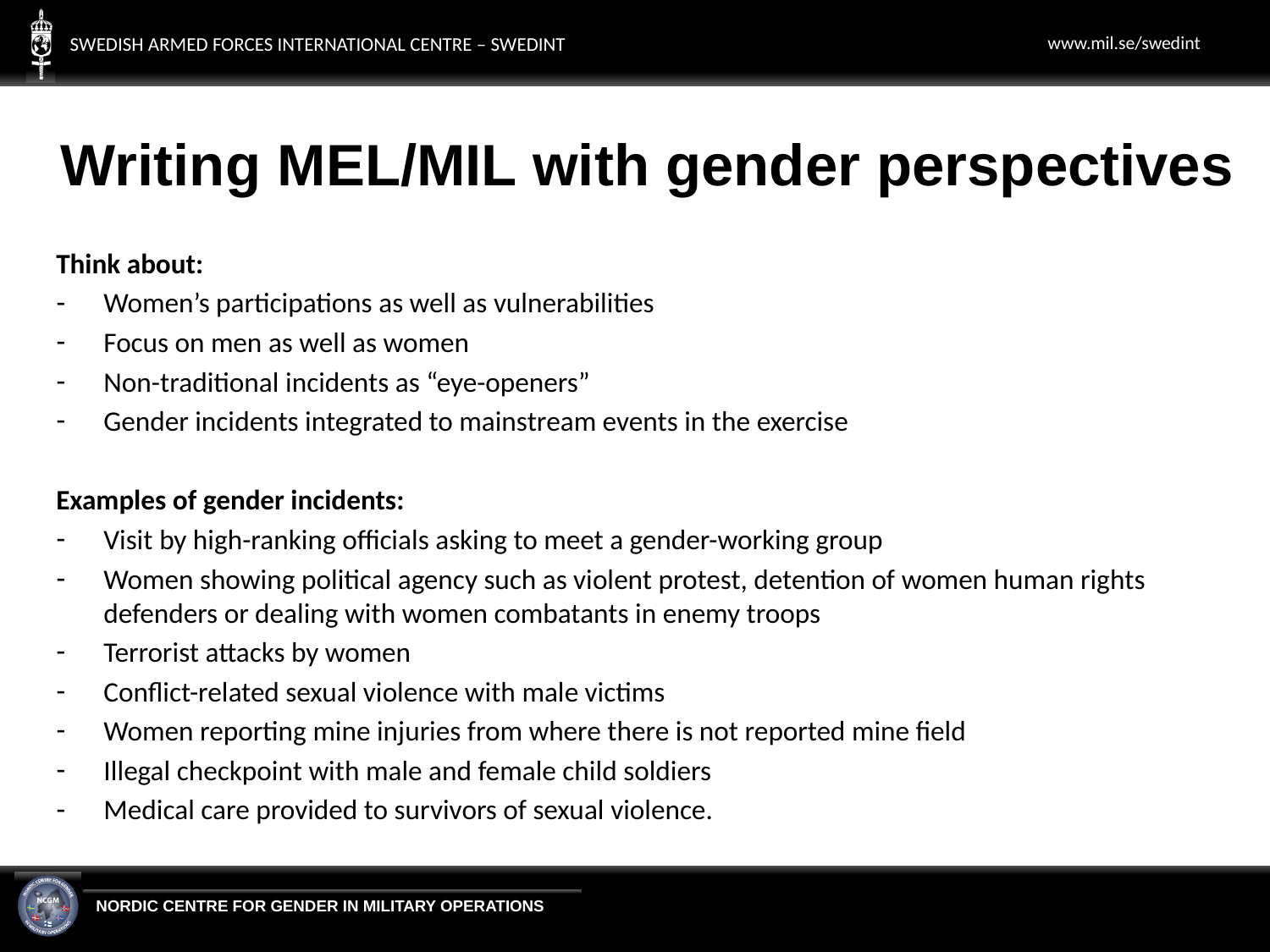

Writing MEL/MIL with gender perspectives
Think about:
Women’s participations as well as vulnerabilities
Focus on men as well as women
Non-traditional incidents as “eye-openers”
Gender incidents integrated to mainstream events in the exercise

Examples of gender incidents:
Visit by high-ranking officials asking to meet a gender-working group
Women showing political agency such as violent protest, detention of women human rights defenders or dealing with women combatants in enemy troops
Terrorist attacks by women
Conflict-related sexual violence with male victims
Women reporting mine injuries from where there is not reported mine field
Illegal checkpoint with male and female child soldiers
Medical care provided to survivors of sexual violence.